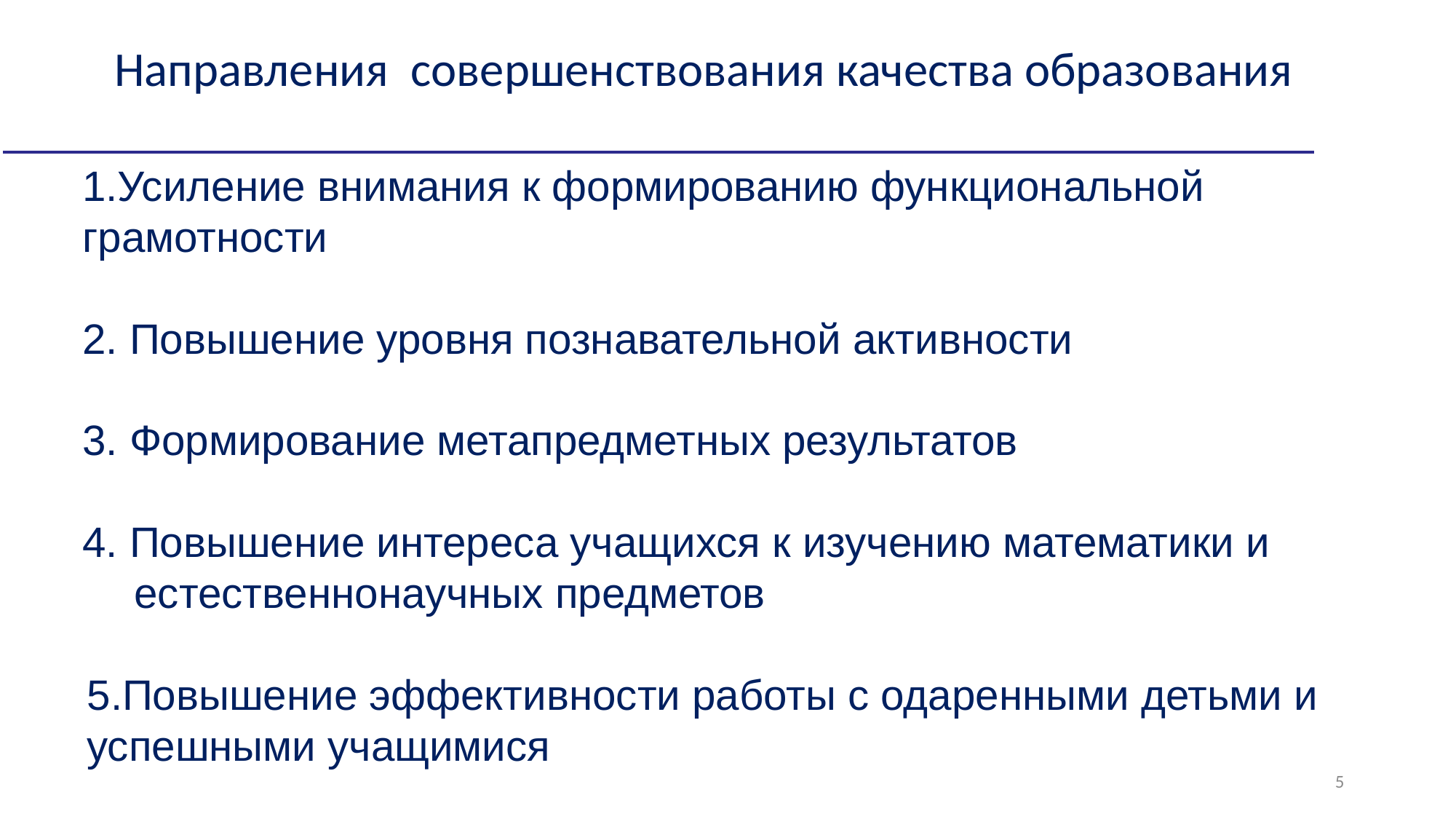

Направления  совершенствования качества образования

1.Усиление внимания к формированию функциональной  грамотности

2. Повышение уровня познавательной активности

3. Формирование метапредметных результатов

4. Повышение интереса учащихся к изучению математики и
         естественнонаучных предметов

     5.Повышение эффективности работы с одаренными детьми и               успешными учащимися

5